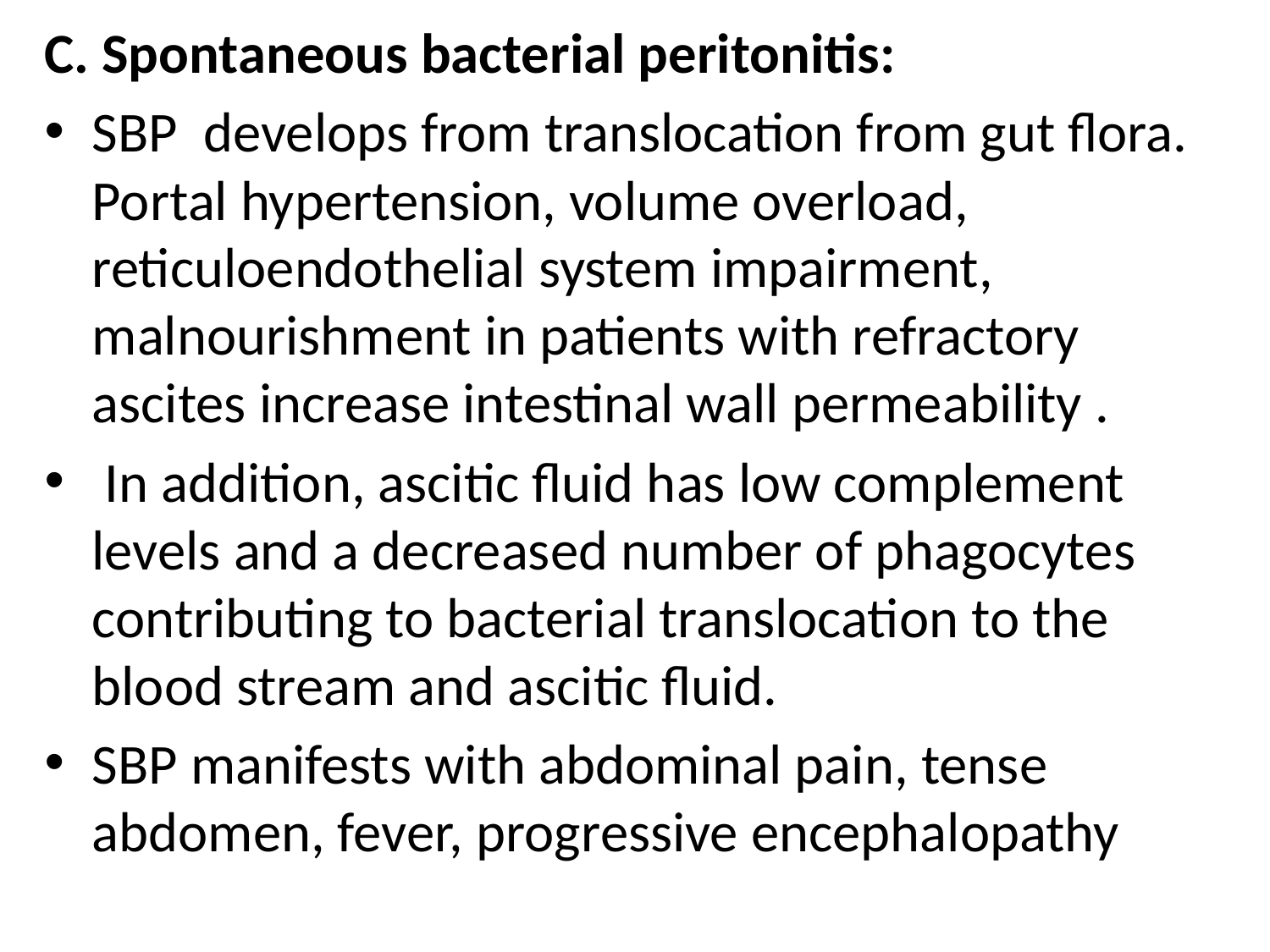

C. Spontaneous bacterial peritonitis:
SBP  develops from translocation from gut flora. Portal hypertension, volume overload, reticuloendothelial system impairment, malnourishment in patients with refractory ascites increase intestinal wall permeability .
 In addition, ascitic fluid has low complement levels and a decreased number of phagocytes contributing to bacterial translocation to the blood stream and ascitic fluid.
SBP manifests with abdominal pain, tense abdomen, fever, progressive encephalopathy